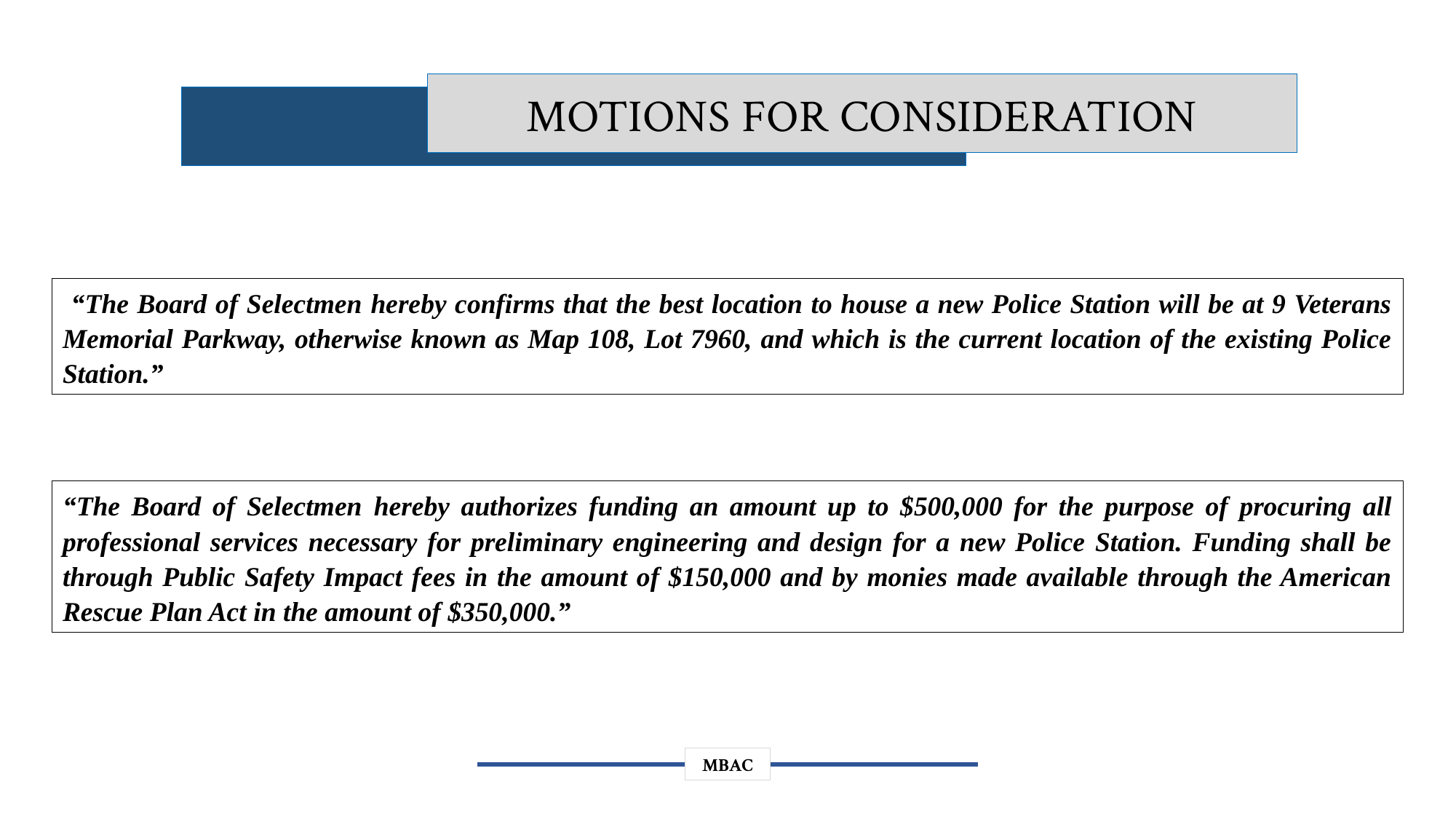

MOTIONS FOR CONSIDERATION

 “The Board of Selectmen hereby confirms that the best location to house a new Police Station will be at 9 Veterans Memorial Parkway, otherwise known as Map 108, Lot 7960, and which is the current location of the existing Police Station.”
“The Board of Selectmen hereby authorizes funding an amount up to $500,000 for the purpose of procuring all professional services necessary for preliminary engineering and design for a new Police Station. Funding shall be through Public Safety Impact fees in the amount of $150,000 and by monies made available through the American Rescue Plan Act in the amount of $350,000.”
MBAC